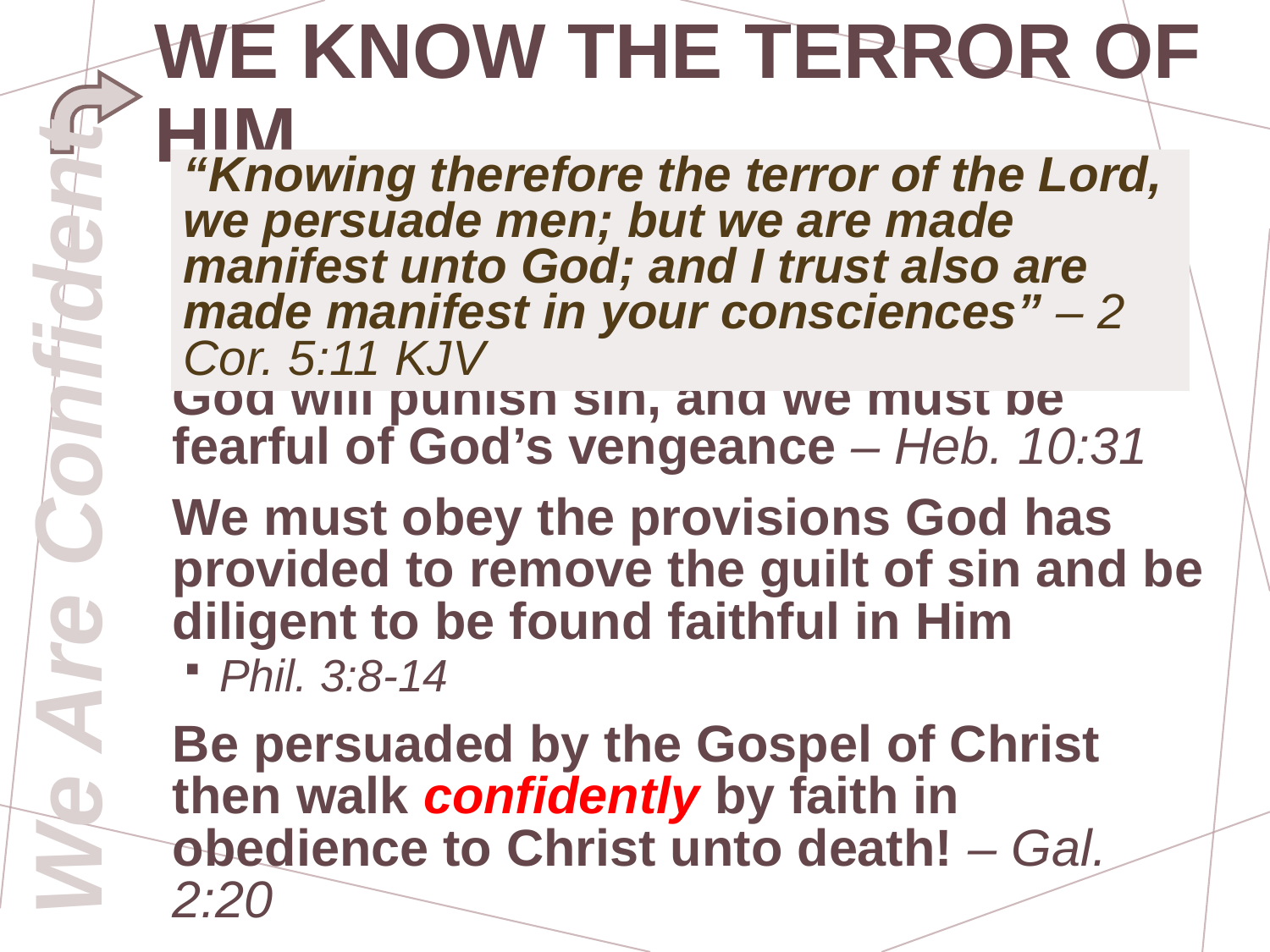

# We know the terror of him

“Knowing therefore the terror of the Lord, we persuade men; but we are made manifest unto God; and I trust also are made manifest in your consciences” – 2 Cor. 5:11 KJV
God will punish sin, and we must be fearful of God’s vengeance – Heb. 10:31
We must obey the provisions God has provided to remove the guilt of sin and be diligent to be found faithful in Him
Phil. 3:8-14
Be persuaded by the Gospel of Christ then walk confidently by faith in obedience to Christ unto death! – Gal. 2:20
We Are Confident